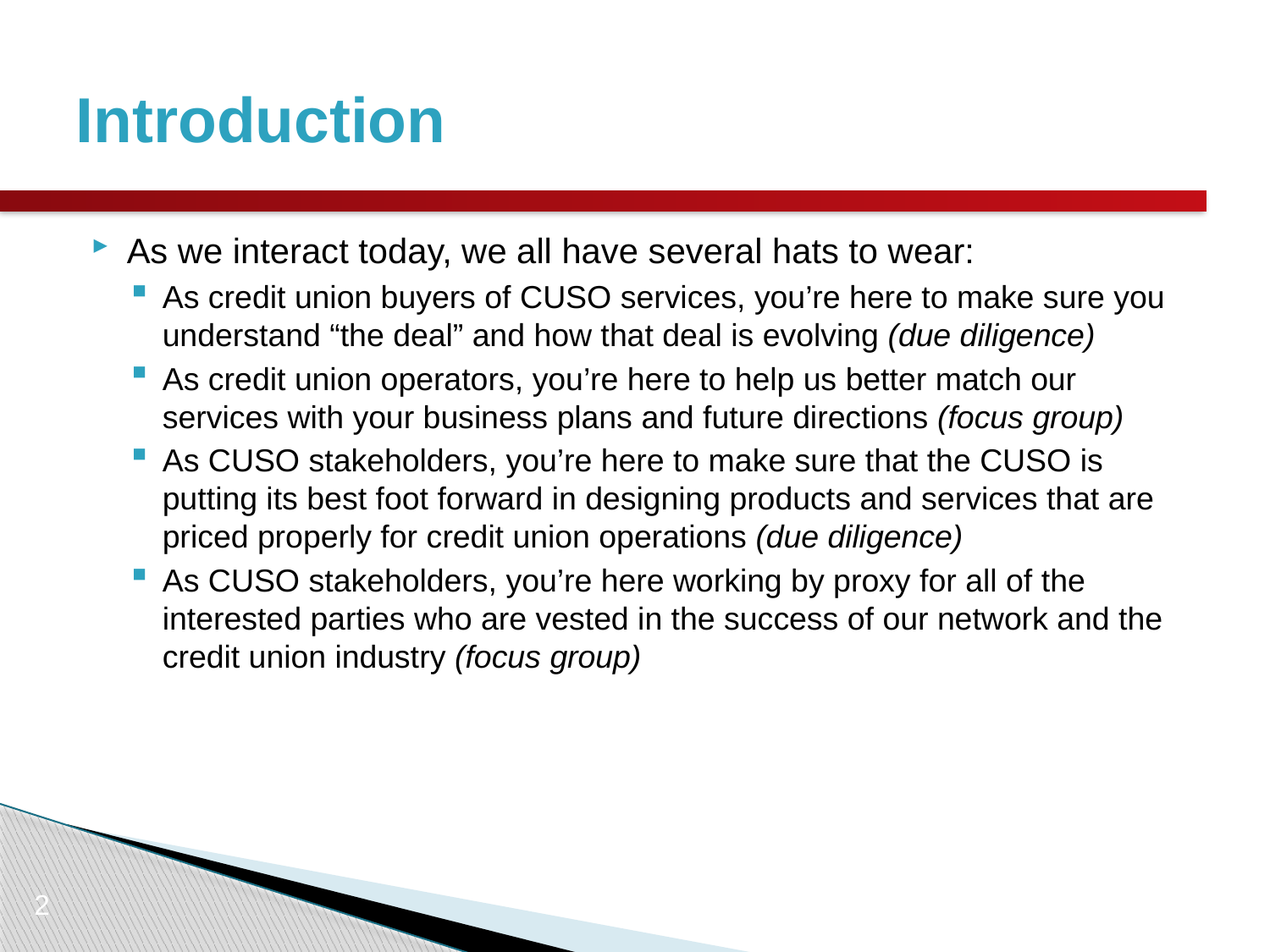

# Introduction
As we interact today, we all have several hats to wear:
As credit union buyers of CUSO services, you’re here to make sure you understand “the deal” and how that deal is evolving (due diligence)
As credit union operators, you’re here to help us better match our services with your business plans and future directions (focus group)
As CUSO stakeholders, you’re here to make sure that the CUSO is putting its best foot forward in designing products and services that are priced properly for credit union operations (due diligence)
As CUSO stakeholders, you’re here working by proxy for all of the interested parties who are vested in the success of our network and the credit union industry (focus group)
2